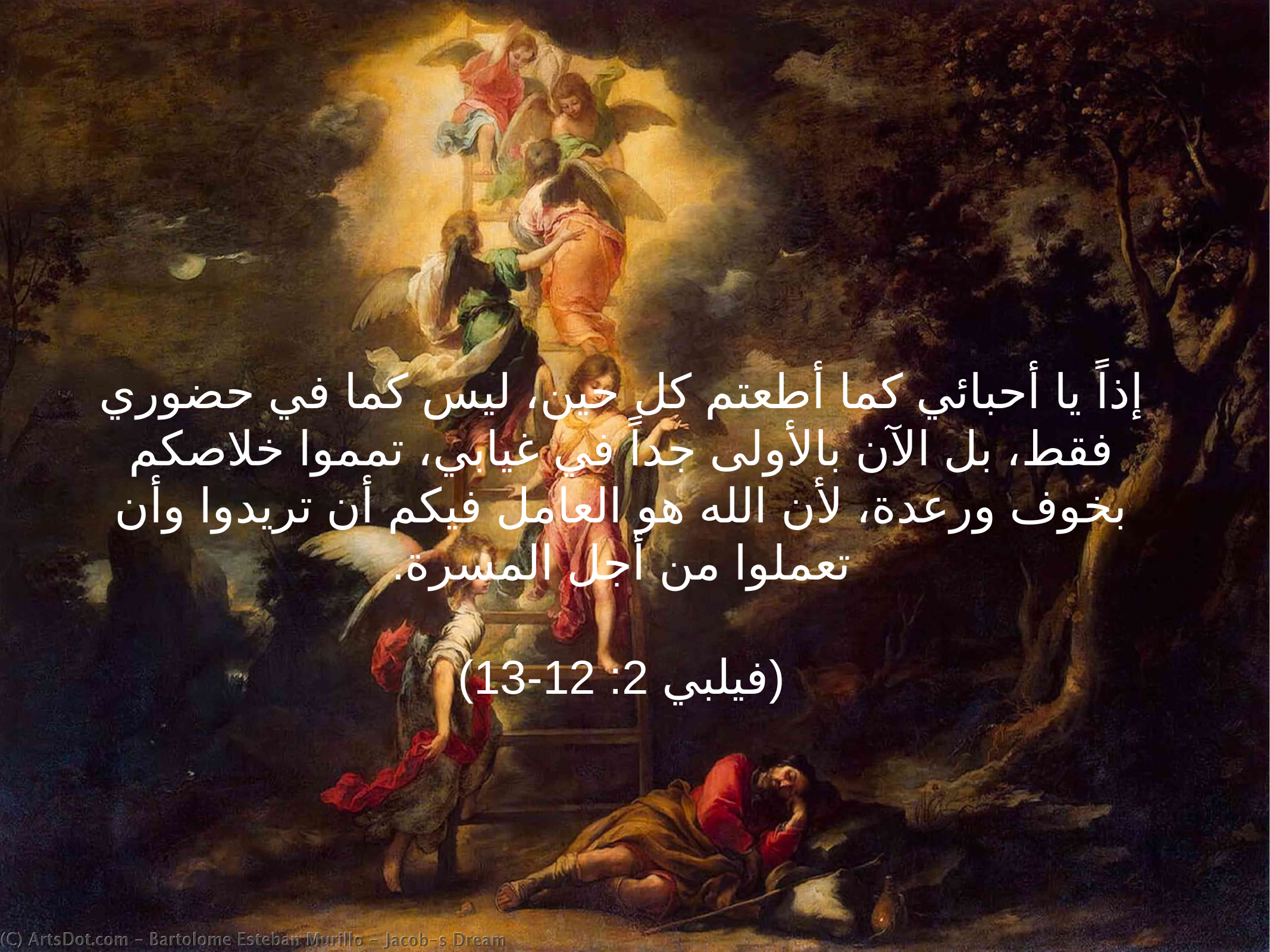

إذاً يا أحبائي كما أطعتم كل حين، ليس كما في حضوري فقط، بل الآن بالأولى جداً في غيابي، تمموا خلاصكم بخوف ورعدة، لأن الله هو العامل فيكم أن تريدوا وأن تعملوا من أجل المسرة.
(فيلبي 2: 12-13)